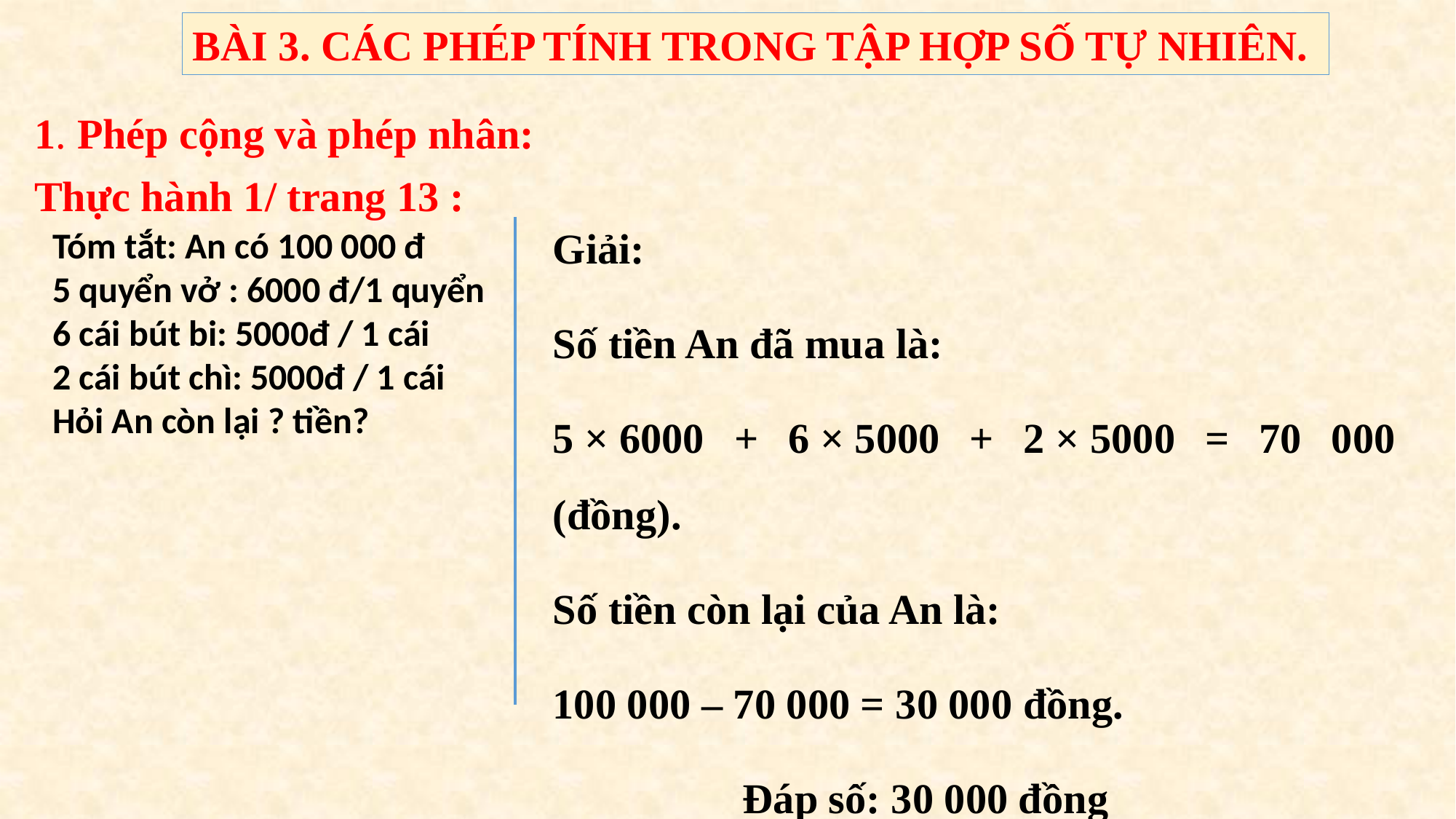

BÀI 3. CÁC PHÉP TÍNH TRONG TẬP HỢP SỐ TỰ NHIÊN.
1. Phép cộng và phép nhân:
Thực hành 1/ trang 13 :
Giải:
Số tiền An đã mua là:
5 × 6000 + 6 × 5000 + 2 × 5000 = 70 000 (đồng).
Số tiền còn lại của An là:
100 000 – 70 000 = 30 000 đồng.
                  Đáp số: 30 000 đồng
Tóm tắt: An có 100 000 đ
5 quyển vở : 6000 đ/1 quyển
6 cái bút bi: 5000đ / 1 cái
2 cái bút chì: 5000đ / 1 cái
Hỏi An còn lại ? tiền?